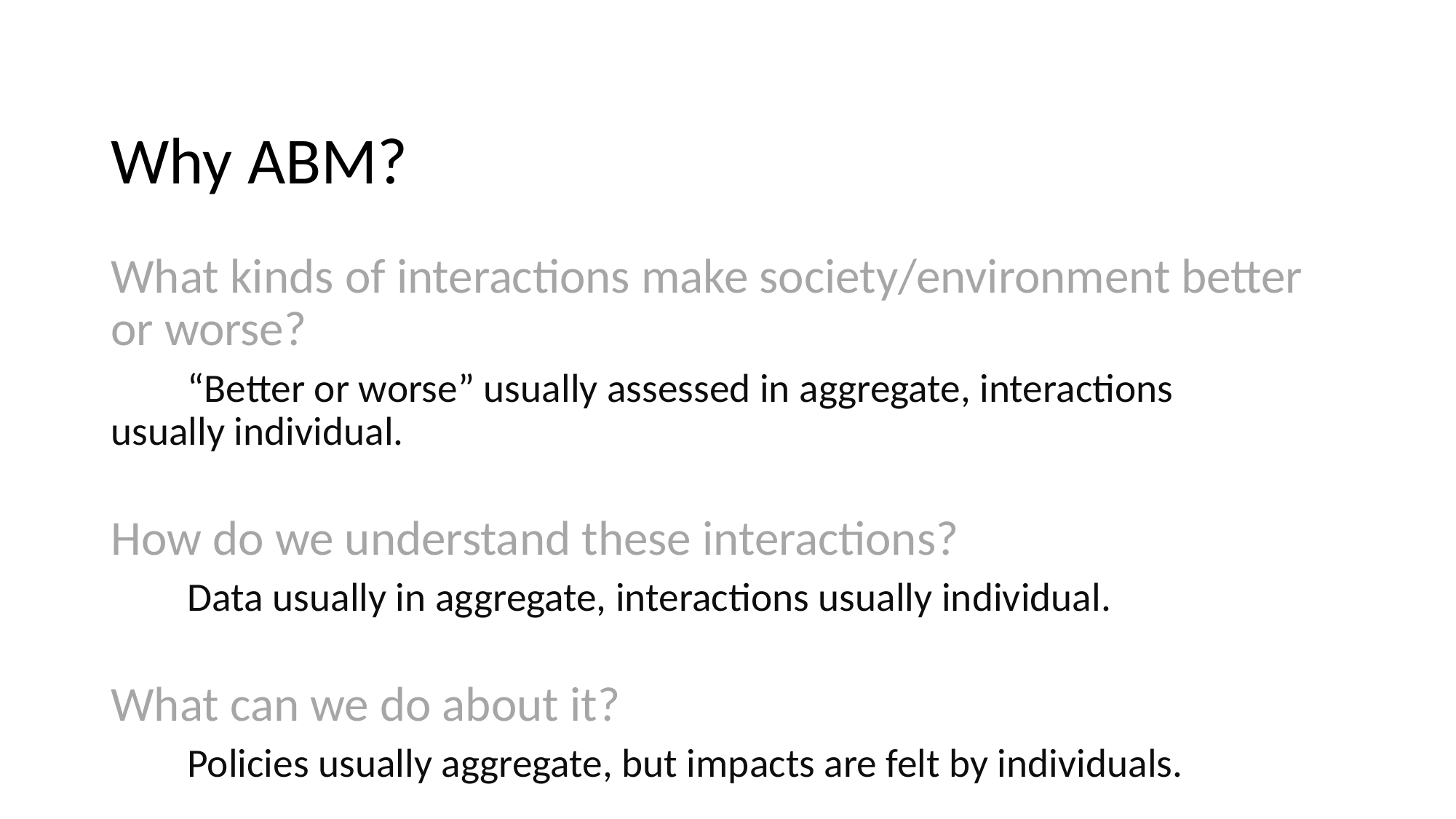

Why ABM?

What kinds of interactions make society/environment better or worse?
	“Better or worse” usually assessed in aggregate, interactions 	usually individual.

How do we understand these interactions?
	Data usually in aggregate, interactions usually individual.

What can we do about it?
	Policies usually aggregate, but impacts are felt by individuals.